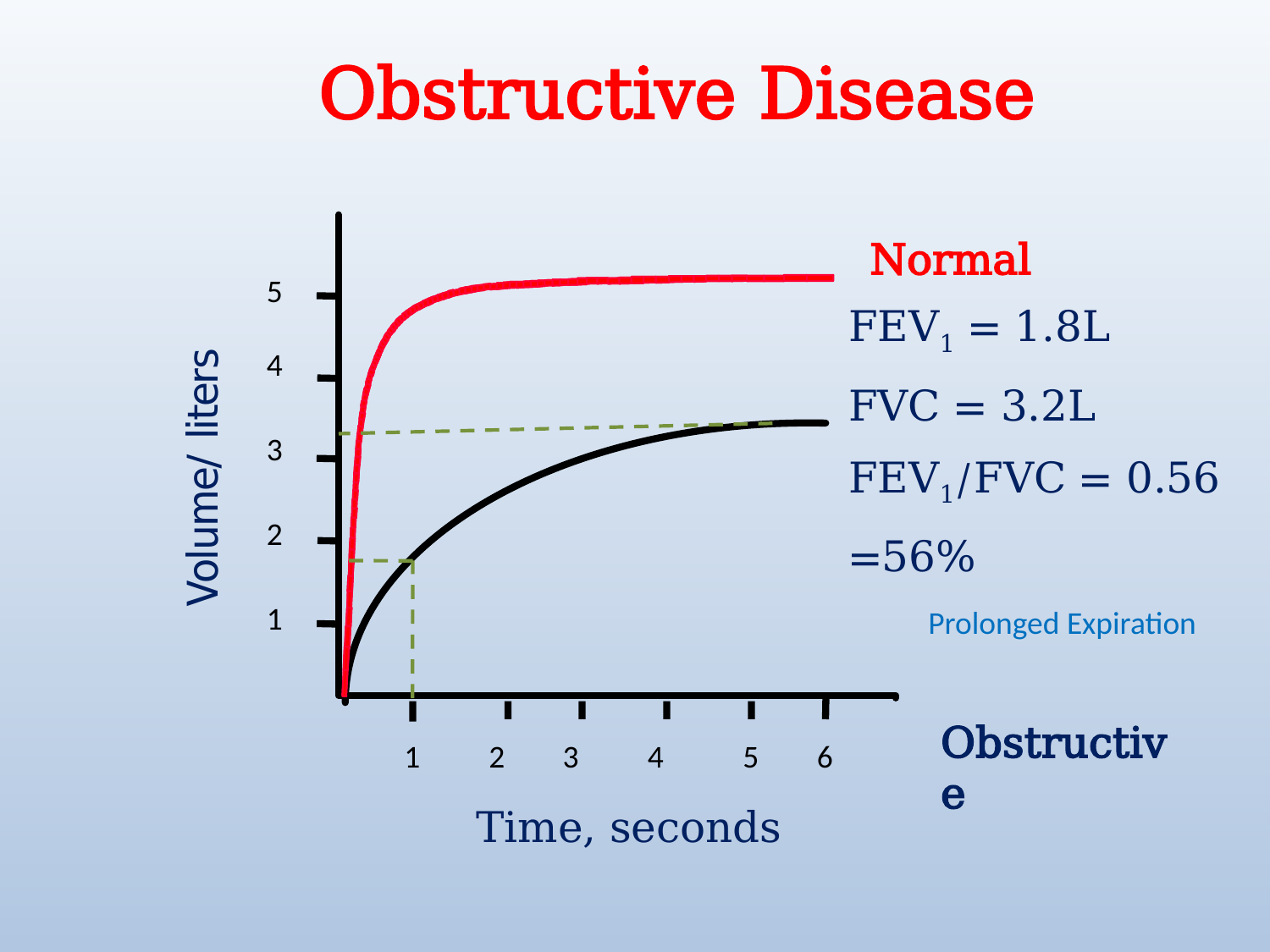

# Obstructive Disease

Normal
5

FEV1 = 1.8L
FVC = 3.2L
FEV1/FVC = 0.56
=56%

4

3
Volume/ liters

2

1
Prolonged Expiration

 Obstructive

1
2
3
4
5
6
Time, seconds